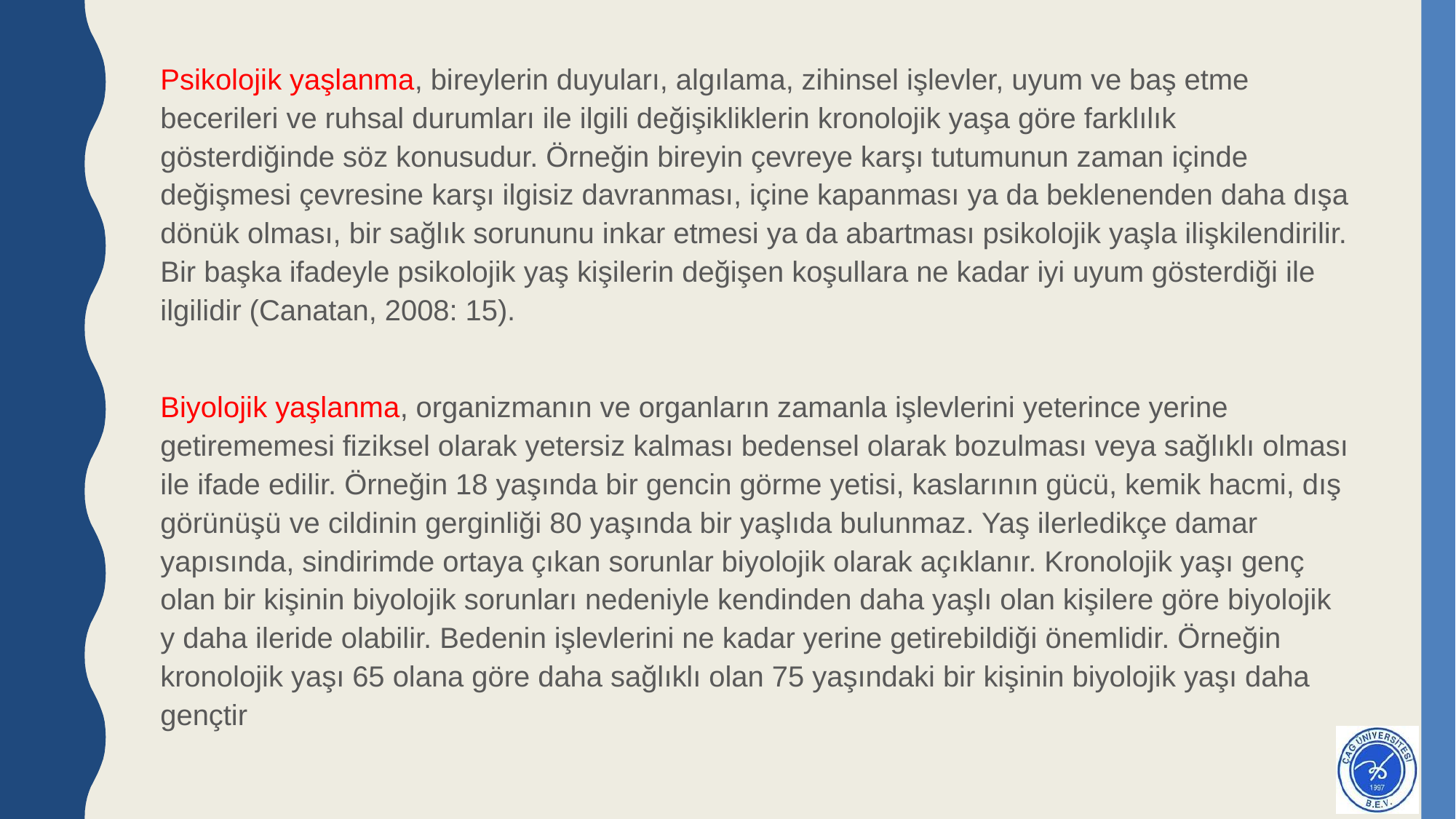

#
Psikolojik yaşlanma, bireylerin duyuları, algılama, zihinsel işlevler, uyum ve baş etme becerileri ve ruhsal durumları ile ilgili değişikliklerin kronolojik yaşa göre farklılık gösterdiğinde söz konusudur. Örneğin bireyin çevreye karşı tutumunun zaman içinde değişmesi çevresine karşı ilgisiz davranması, içine kapanması ya da beklenenden daha dışa dönük olması, bir sağlık sorununu inkar etmesi ya da abartması psikolojik yaşla ilişkilendirilir. Bir başka ifadeyle psikolojik yaş kişilerin değişen koşullara ne kadar iyi uyum gösterdiği ile ilgilidir (Canatan, 2008: 15).

Biyolojik yaşlanma, organizmanın ve organların zamanla işlevlerini yeterince yerine getirememesi fiziksel olarak yetersiz kalması bedensel olarak bozulması veya sağlıklı olması ile ifade edilir. Örneğin 18 yaşında bir gencin görme yetisi, kaslarının gücü, kemik hacmi, dış görünüşü ve cildinin gerginliği 80 yaşında bir yaşlıda bulunmaz. Yaş ilerledikçe damar yapısında, sindirimde ortaya çıkan sorunlar biyolojik olarak açıklanır. Kronolojik yaşı genç olan bir kişinin biyolojik sorunları nedeniyle kendinden daha yaşlı olan kişilere göre biyolojik y daha ileride olabilir. Bedenin işlevlerini ne kadar yerine getirebildiği önemlidir. Örneğin kronolojik yaşı 65 olana göre daha sağlıklı olan 75 yaşındaki bir kişinin biyolojik yaşı daha gençtir